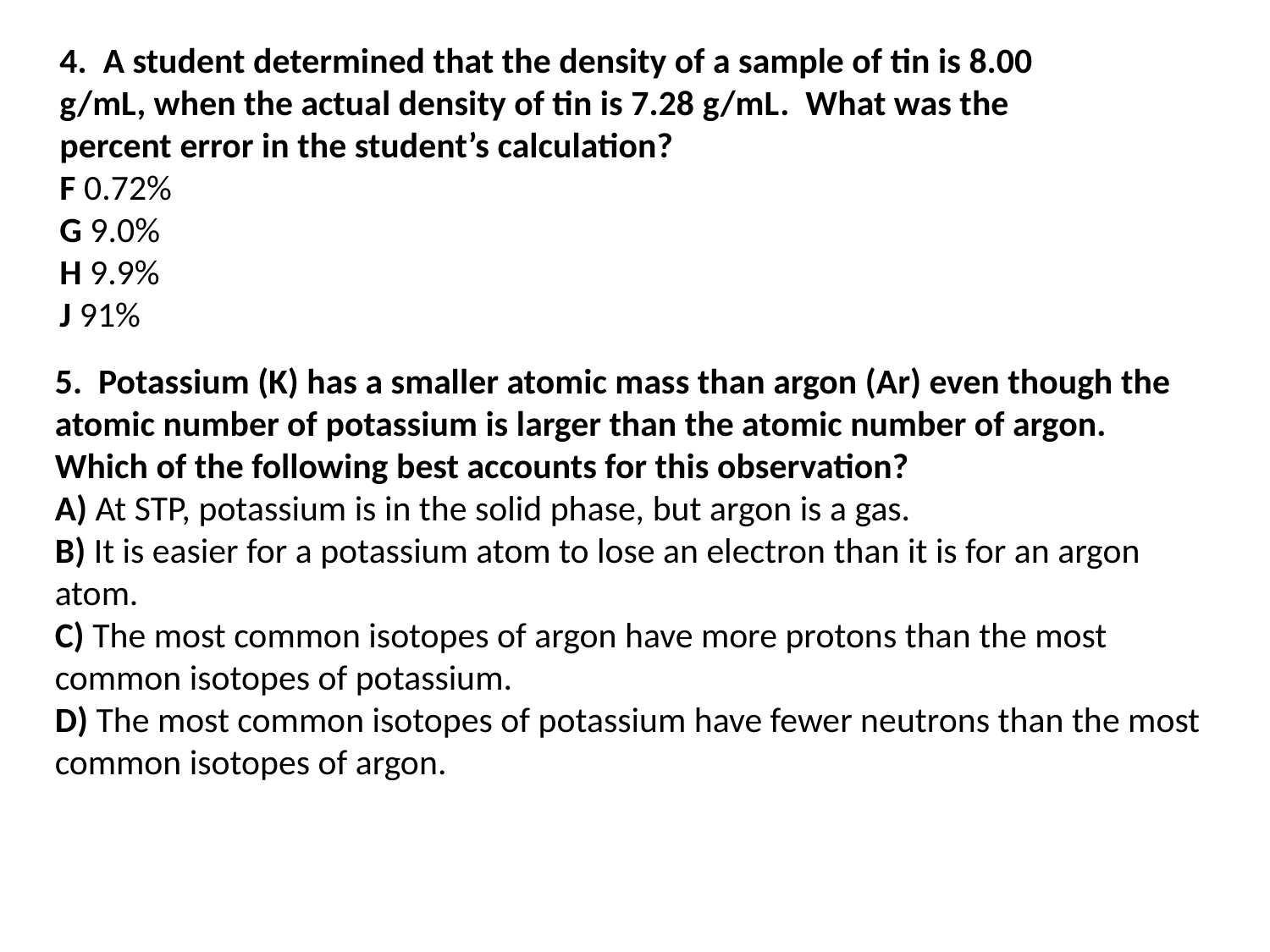

4.  A student determined that the density of a sample of tin is 8.00 g/mL, when the actual density of tin is 7.28 g/mL.  What was the percent error in the student’s calculation?
F 0.72%
G 9.0%
H 9.9%
J 91%
5.  Potassium (K) has a smaller atomic mass than argon (Ar) even though the
atomic number of potassium is larger than the atomic number of argon.
Which of the following best accounts for this observation?
A) At STP, potassium is in the solid phase, but argon is a gas.
B) It is easier for a potassium atom to lose an electron than it is for an argon atom.
C) The most common isotopes of argon have more protons than the most common isotopes of potassium.
D) The most common isotopes of potassium have fewer neutrons than the most
common isotopes of argon.